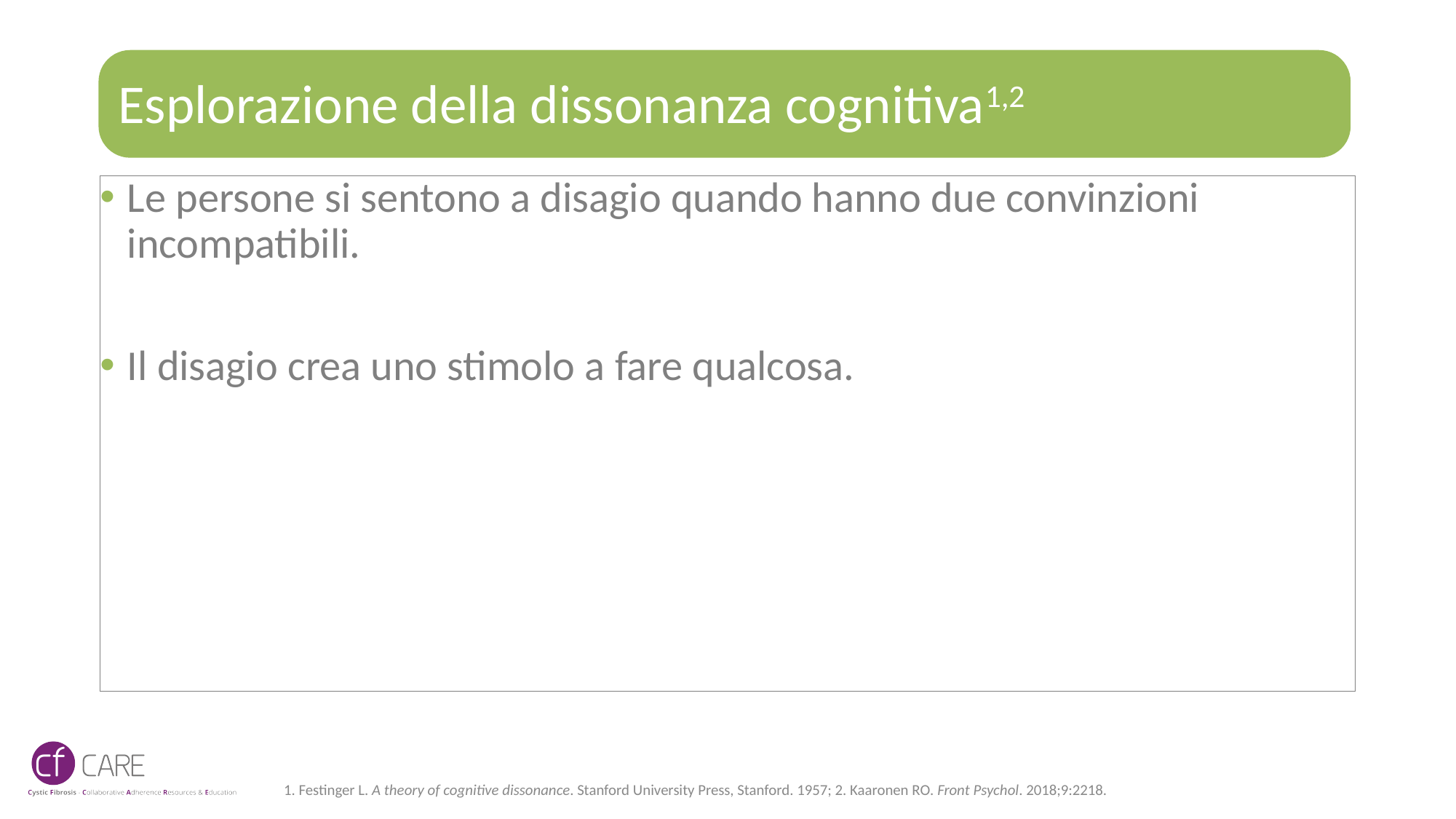

# Esplorazione della dissonanza cognitiva1,2
Le persone si sentono a disagio quando hanno due convinzioni incompatibili.

Il disagio crea uno stimolo a fare qualcosa.
1. Festinger L. A theory of cognitive dissonance. Stanford University Press, Stanford. 1957; 2. Kaaronen RO. Front Psychol. 2018;9:2218.